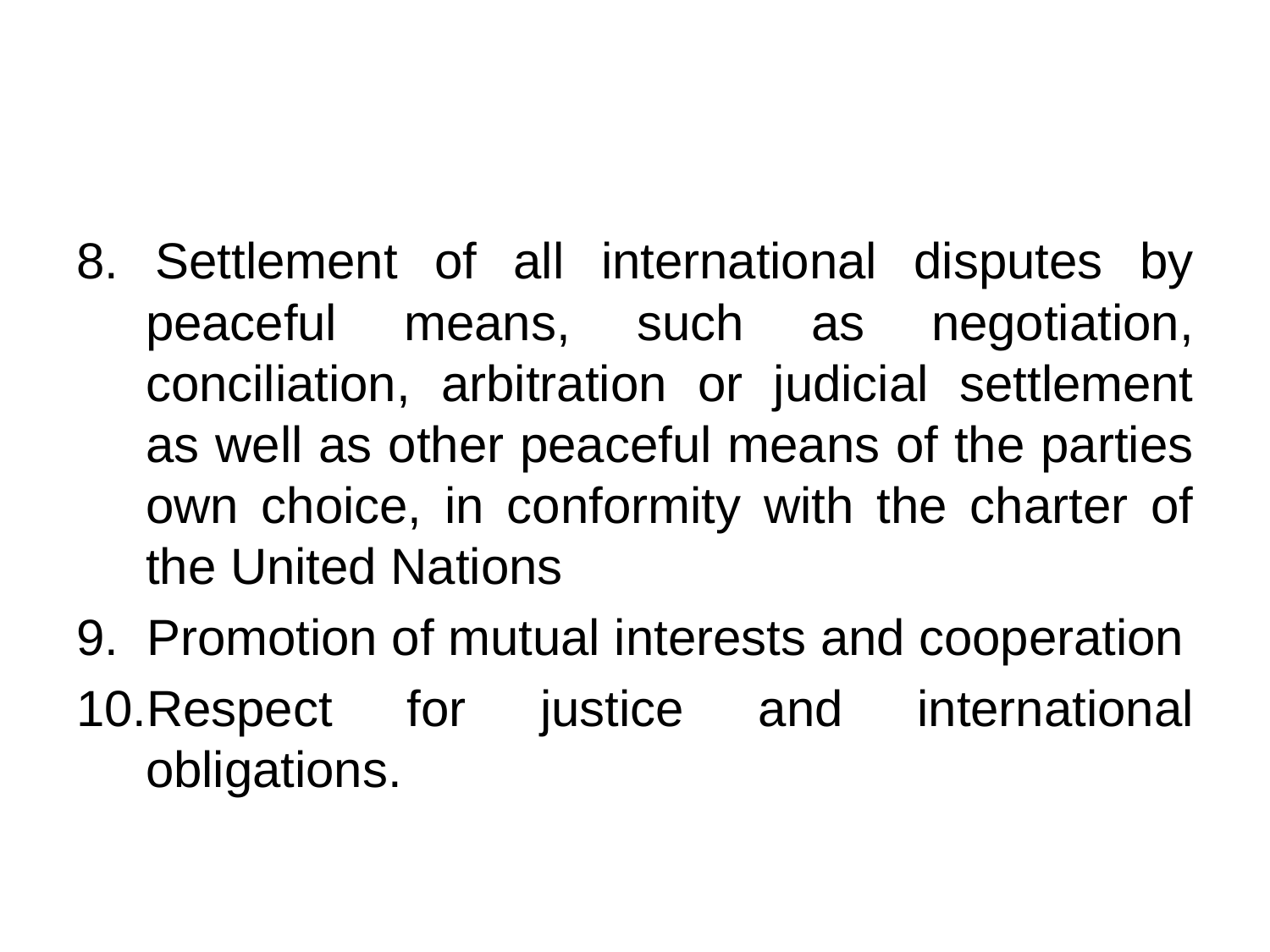

#
8. Settlement of all international disputes by peaceful means, such as negotiation, conciliation, arbitration or judicial settlement as well as other peaceful means of the parties own choice, in conformity with the charter of the United Nations
9.  Promotion of mutual interests and cooperation
10.Respect for justice and international obligations.